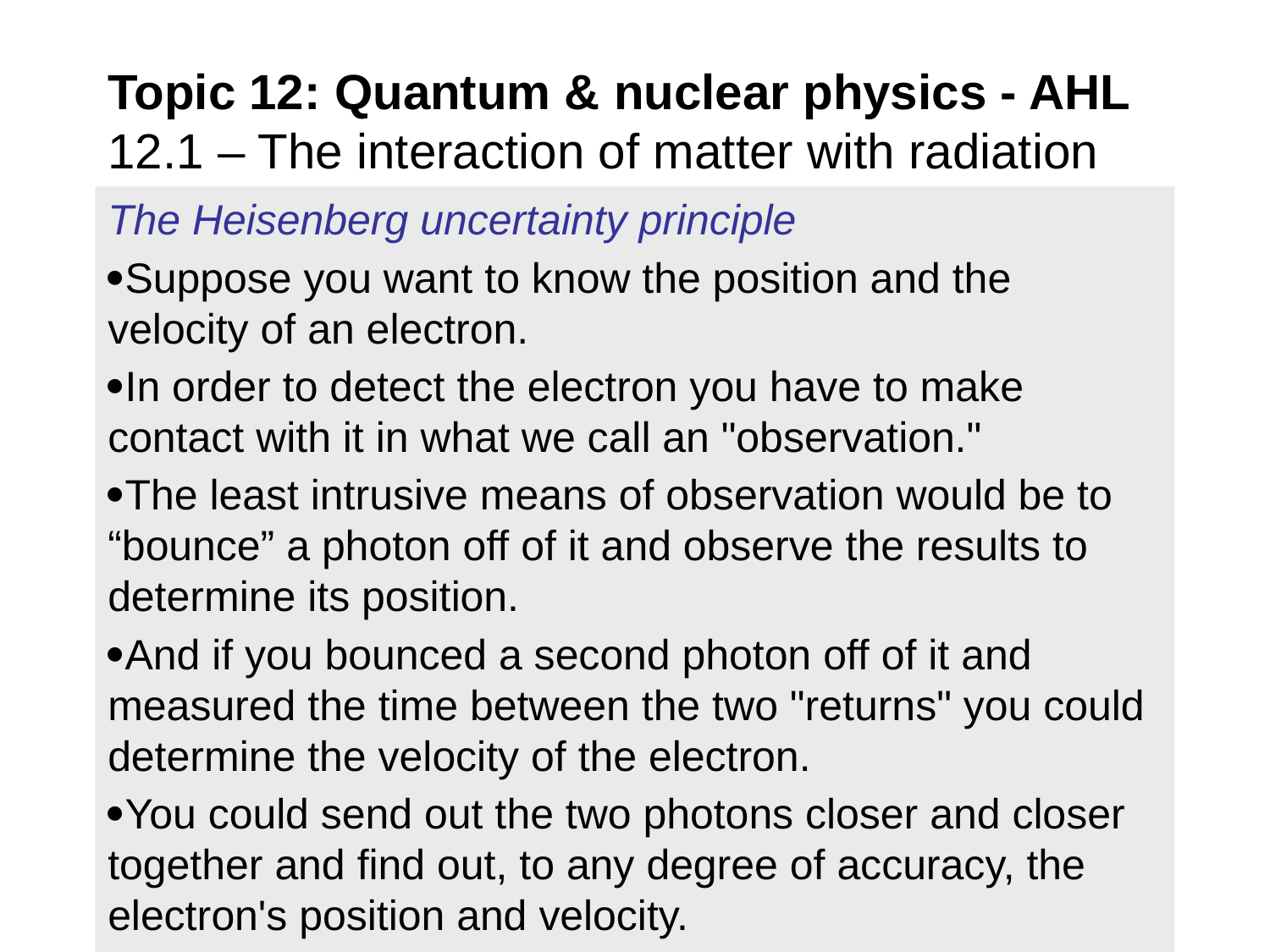

# Topic 12: Quantum & nuclear physics - AHL 12.1 – The interaction of matter with radiation
The Heisenberg uncertainty principle
•Suppose you want to know the position and the velocity of an electron.
•In order to detect the electron you have to make contact with it in what we call an "observation."
•The least intrusive means of observation would be to “bounce” a photon off of it and observe the results to determine its position.
•And if you bounced a second photon off of it and measured the time between the two "returns" you could determine the velocity of the electron.
•You could send out the two photons closer and closer together and find out, to any degree of accuracy, the electron's position and velocity.